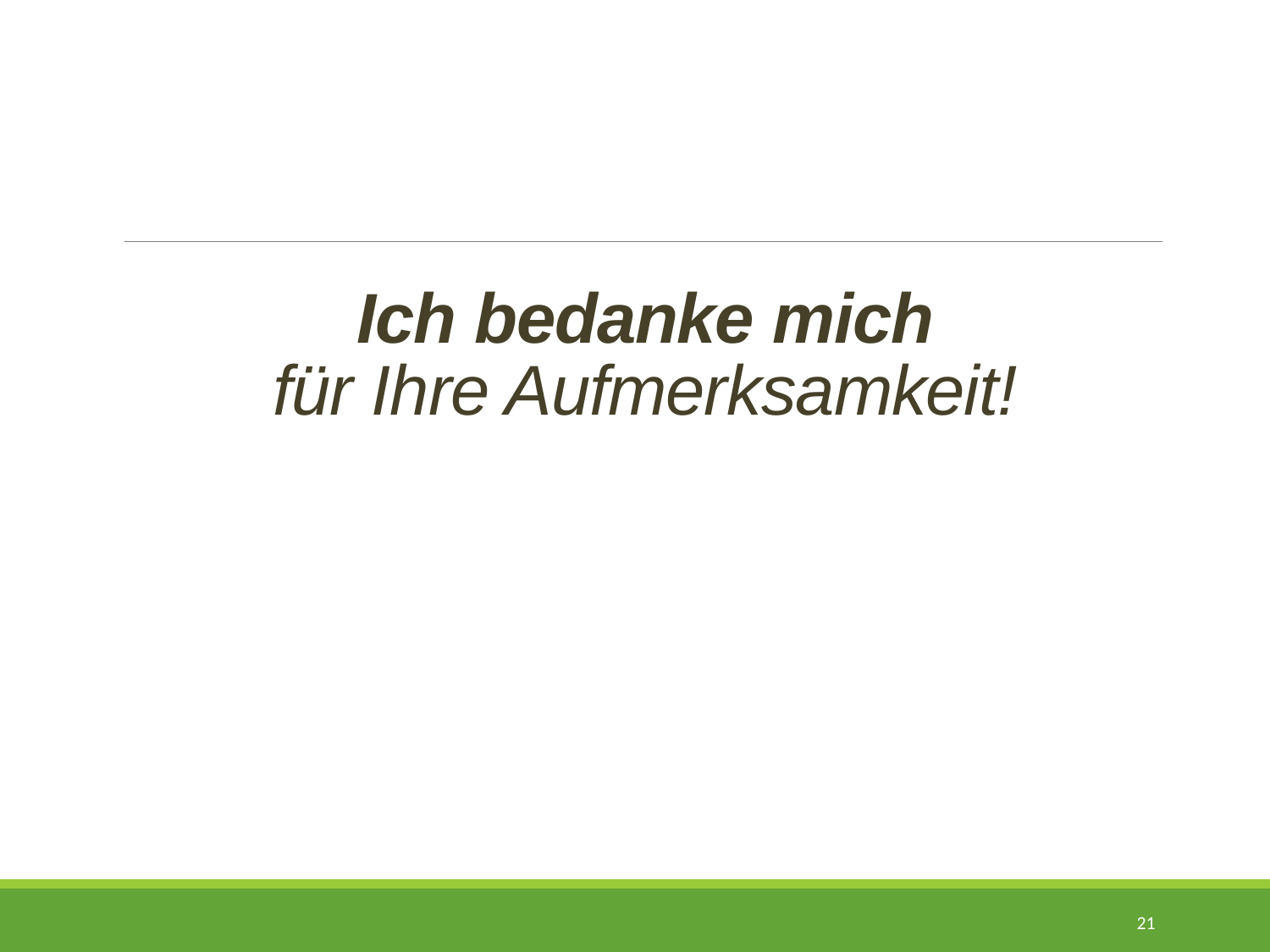

# Ich bedanke mich für Ihre Aufmerksamkeit!
21